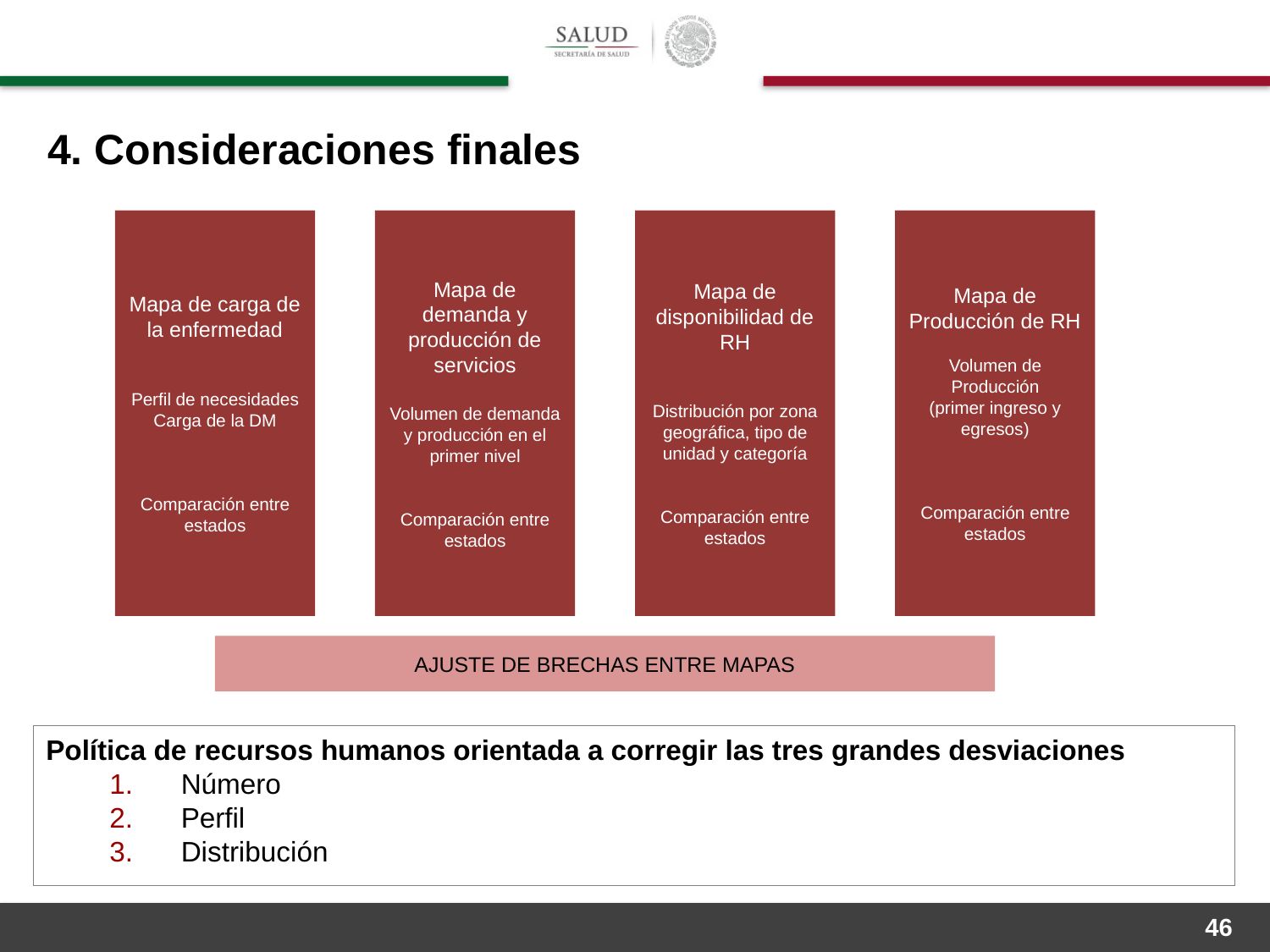

# 4. Consideraciones finales
Mapa de carga de la enfermedad

Perfil de necesidades
Carga de la DM

Comparación entre estados
Mapa de demanda y producción de servicios

Volumen de demanda y producción en el primer nivel

Comparación entre estados
Mapa de disponibilidad de RH

Distribución por zona geográfica, tipo de unidad y categoría

Comparación entre estados
Mapa de Producción de RH

Volumen de Producción
(primer ingreso y egresos)

Comparación entre estados
AJUSTE DE BRECHAS ENTRE MAPAS
Política de recursos humanos orientada a corregir las tres grandes desviaciones
Número
Perfil
Distribución
46